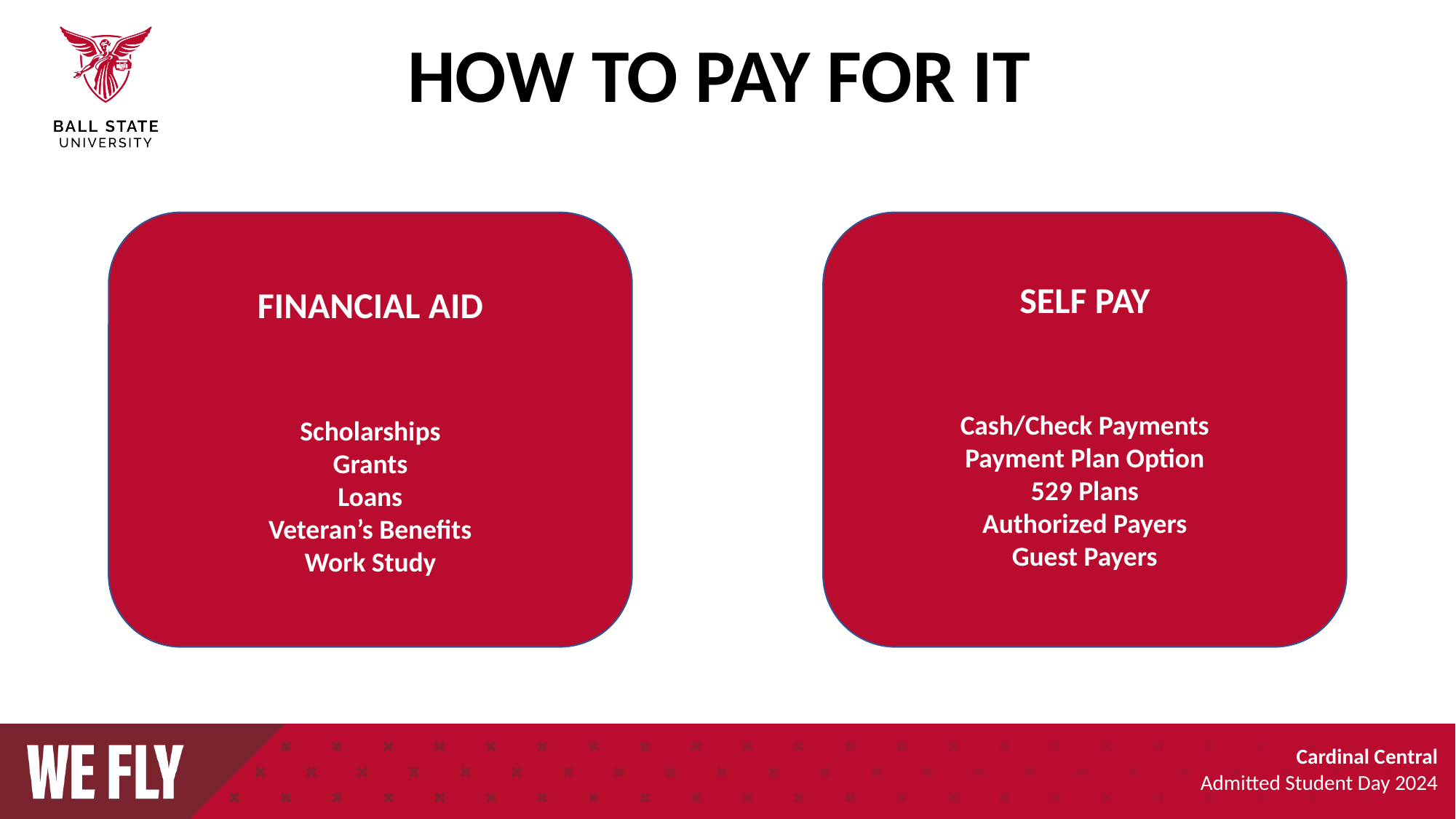

HOW TO PAY FOR IT
FINANCIAL AID

Scholarships
Grants
Loans
Veteran’s Benefits
Work Study

SELF PAY

Cash/Check Payments
Payment Plan Option
529 Plans
Authorized Payers
Guest Payers

Cardinal Central
Admitted Student Day 2024